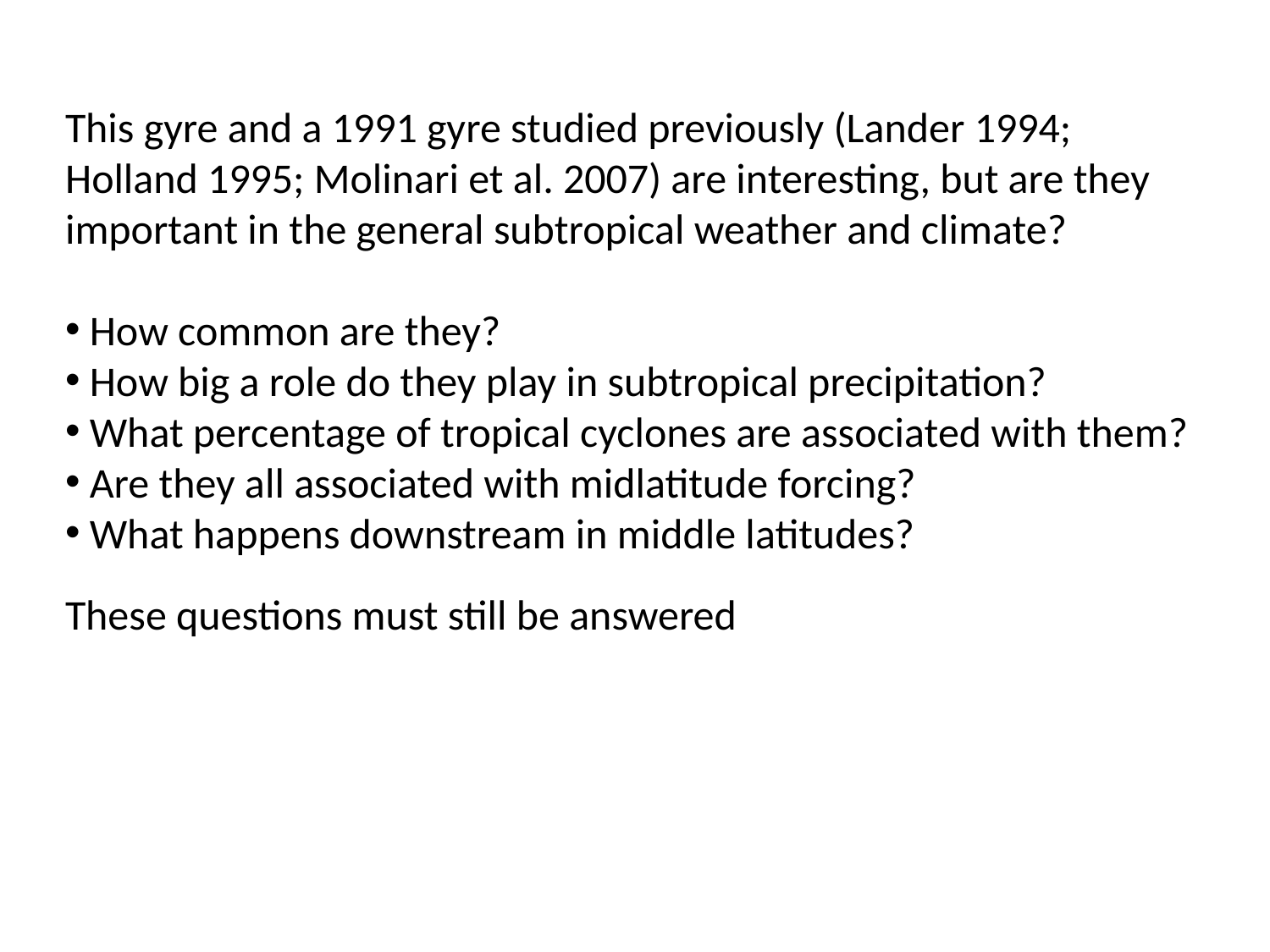

This gyre and a 1991 gyre studied previously (Lander 1994; Holland 1995; Molinari et al. 2007) are interesting, but are they important in the general subtropical weather and climate?

 How common are they?
 How big a role do they play in subtropical precipitation?
 What percentage of tropical cyclones are associated with them?
 Are they all associated with midlatitude forcing?
 What happens downstream in middle latitudes?
These questions must still be answered